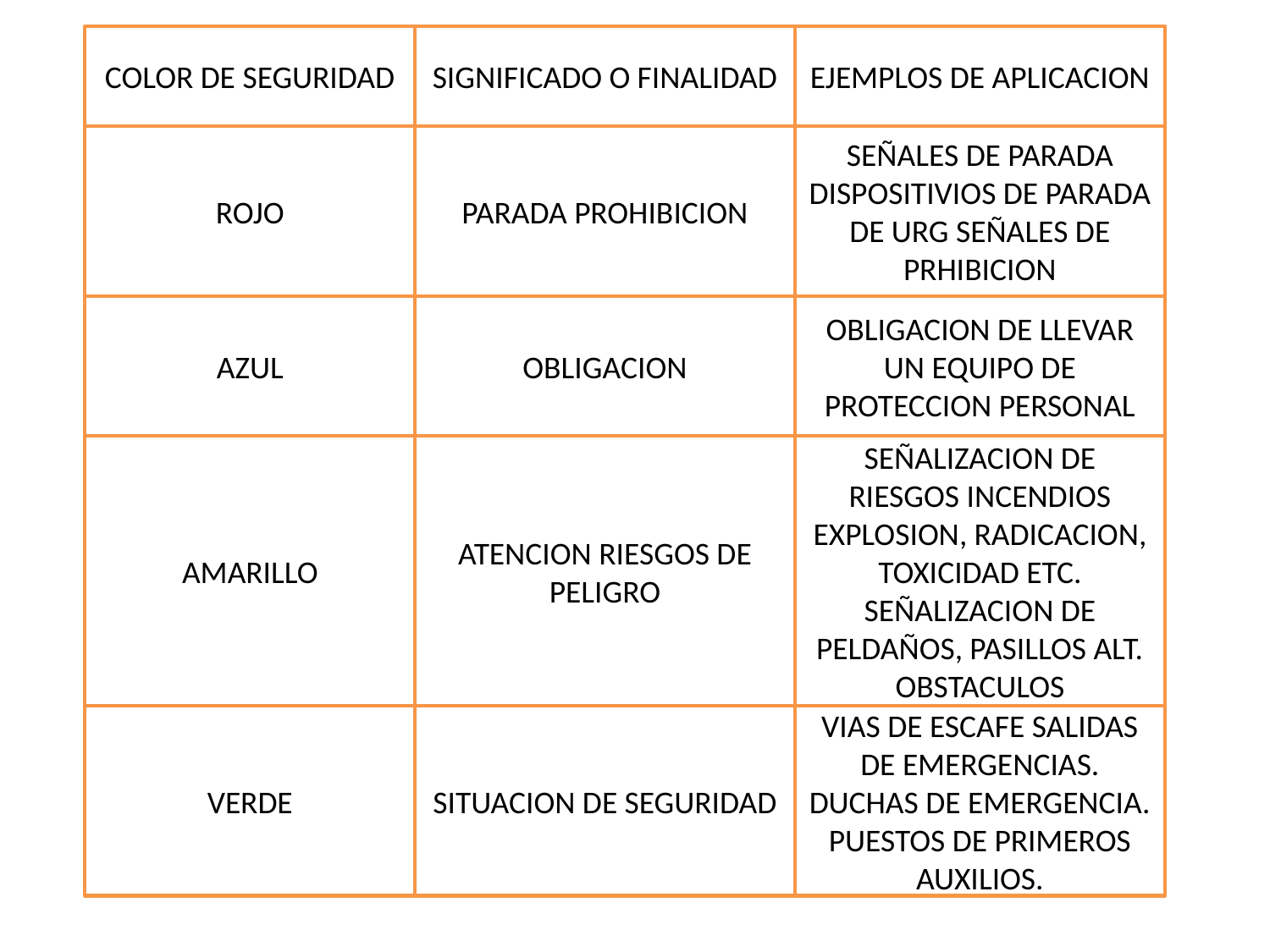

COLOR DE SEGURIDAD
SIGNIFICADO O FINALIDAD
EJEMPLOS DE APLICACION
ROJO
PARADA PROHIBICION
SEÑALES DE PARADA DISPOSITIVIOS DE PARADA DE URG SEÑALES DE PRHIBICION
AZUL
OBLIGACION
OBLIGACION DE LLEVAR UN EQUIPO DE PROTECCION PERSONAL
AMARILLO
ATENCION RIESGOS DE PELIGRO
SEÑALIZACION DE RIESGOS INCENDIOS EXPLOSION, RADICACION, TOXICIDAD ETC. SEÑALIZACION DE PELDAÑOS, PASILLOS ALT. OBSTACULOS
VERDE
SITUACION DE SEGURIDAD
VIAS DE ESCAFE SALIDAS DE EMERGENCIAS. DUCHAS DE EMERGENCIA. PUESTOS DE PRIMEROS AUXILIOS.